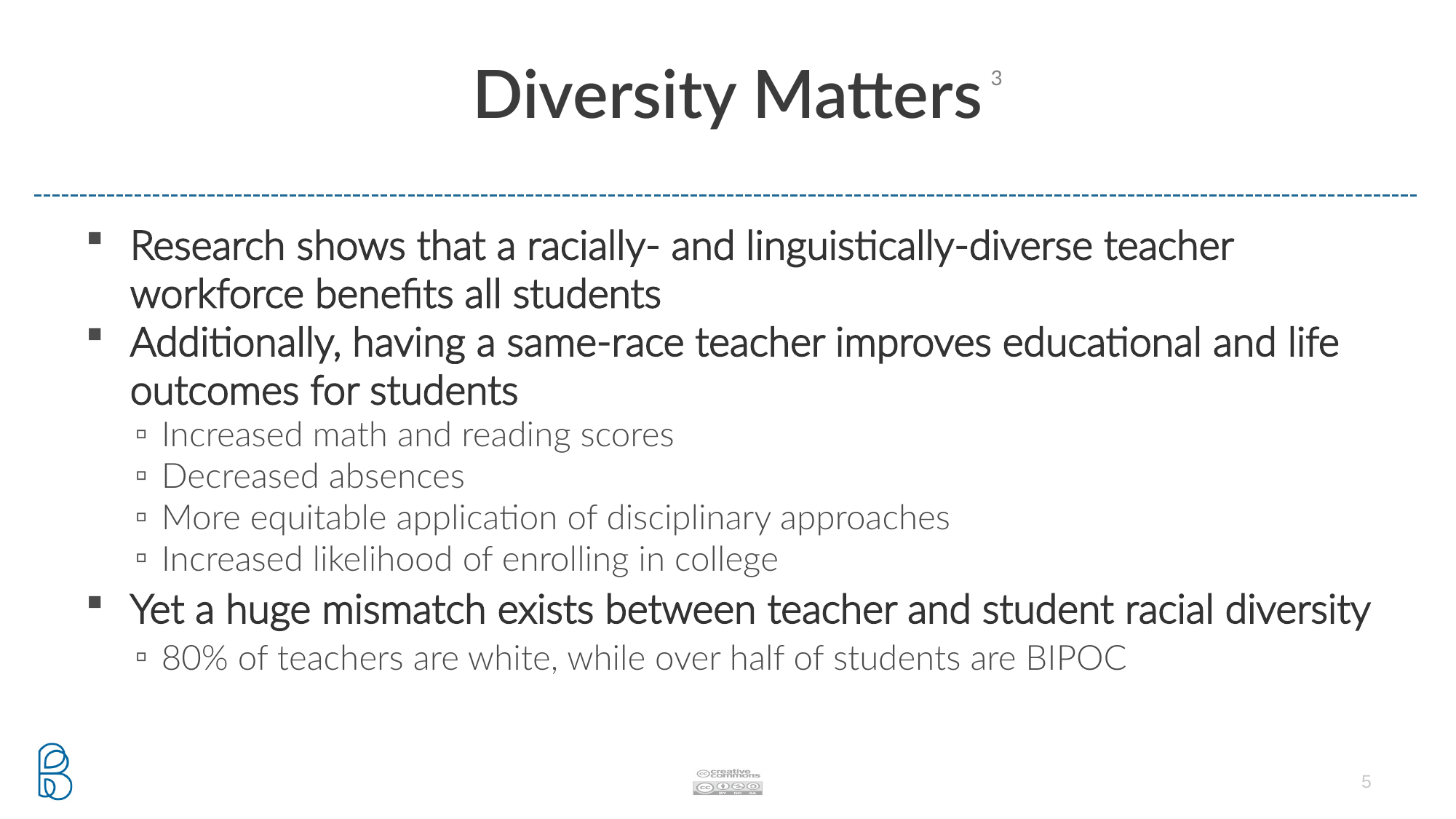

# Diversity Matters
3
Research shows that a racially- and linguistically-diverse teacher workforce benefits all students
Additionally, having a same-race teacher improves educational and life outcomes for students
Increased math and reading scores
Decreased absences
More equitable application of disciplinary approaches
Increased likelihood of enrolling in college
Yet a huge mismatch exists between teacher and student racial diversity
80% of teachers are white, while over half of students are BIPOC
5